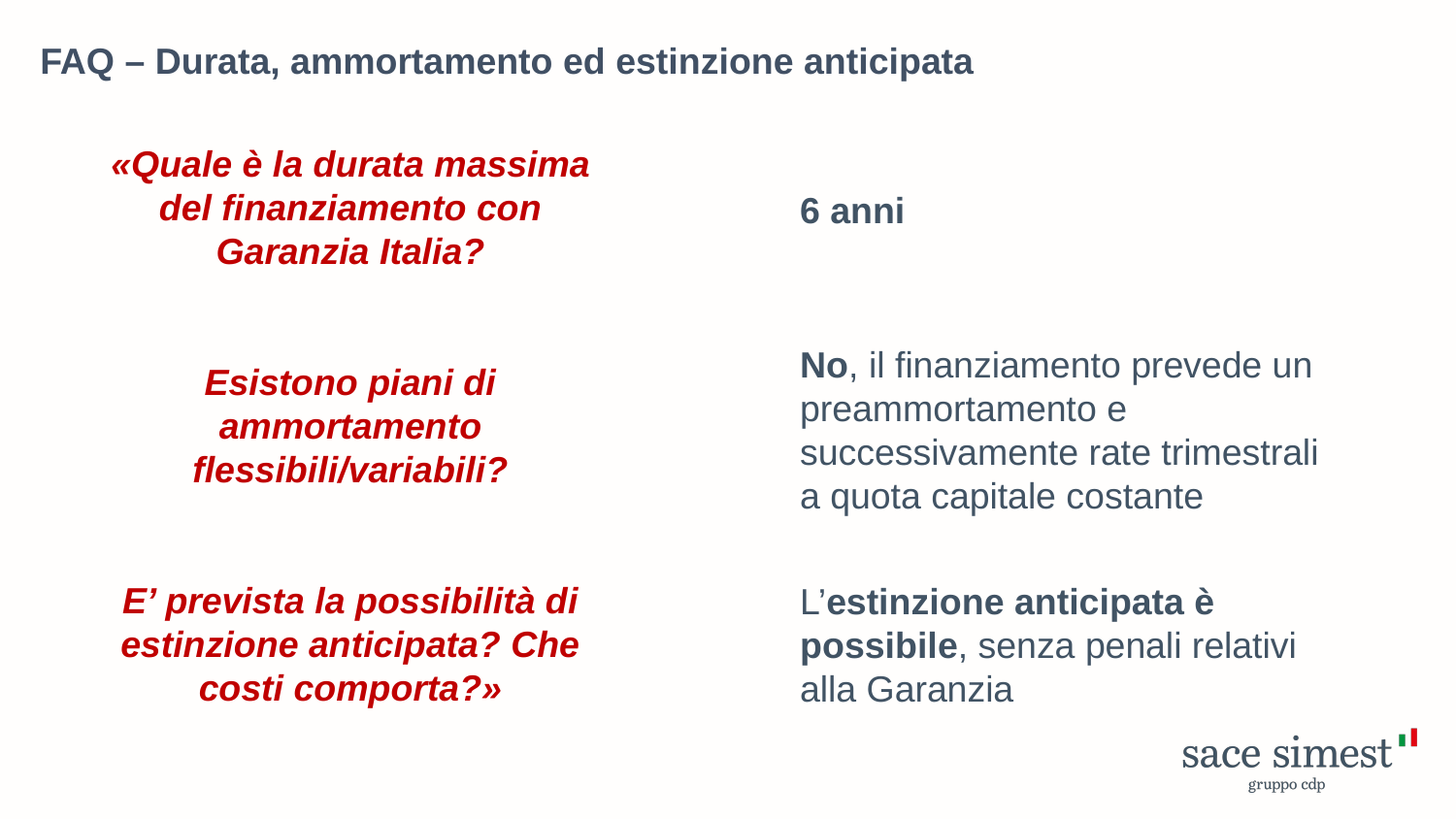

FAQ – Durata, ammortamento ed estinzione anticipata
«Quale è la durata massima del finanziamento con Garanzia Italia?

Esistono piani di ammortamento flessibili/variabili?

E’ prevista la possibilità di estinzione anticipata? Che costi comporta?»
6 anni
No, il finanziamento prevede un preammortamento e successivamente rate trimestrali a quota capitale costante
L’estinzione anticipata è possibile, senza penali relativi alla Garanzia